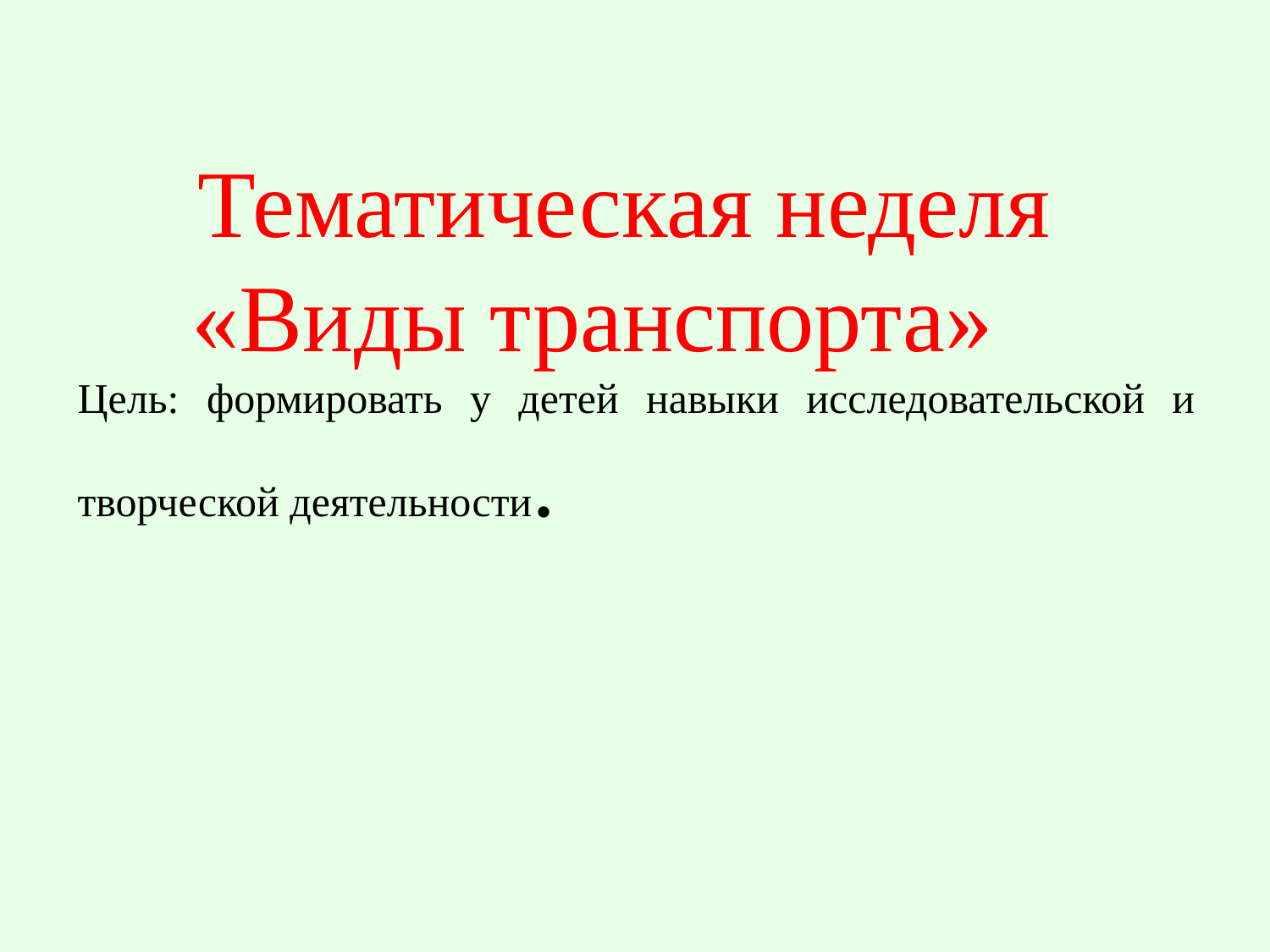

Тематическая неделя
«Виды транспорта»
Цель: формировать у детей навыки исследовательской и творческой деятельности.